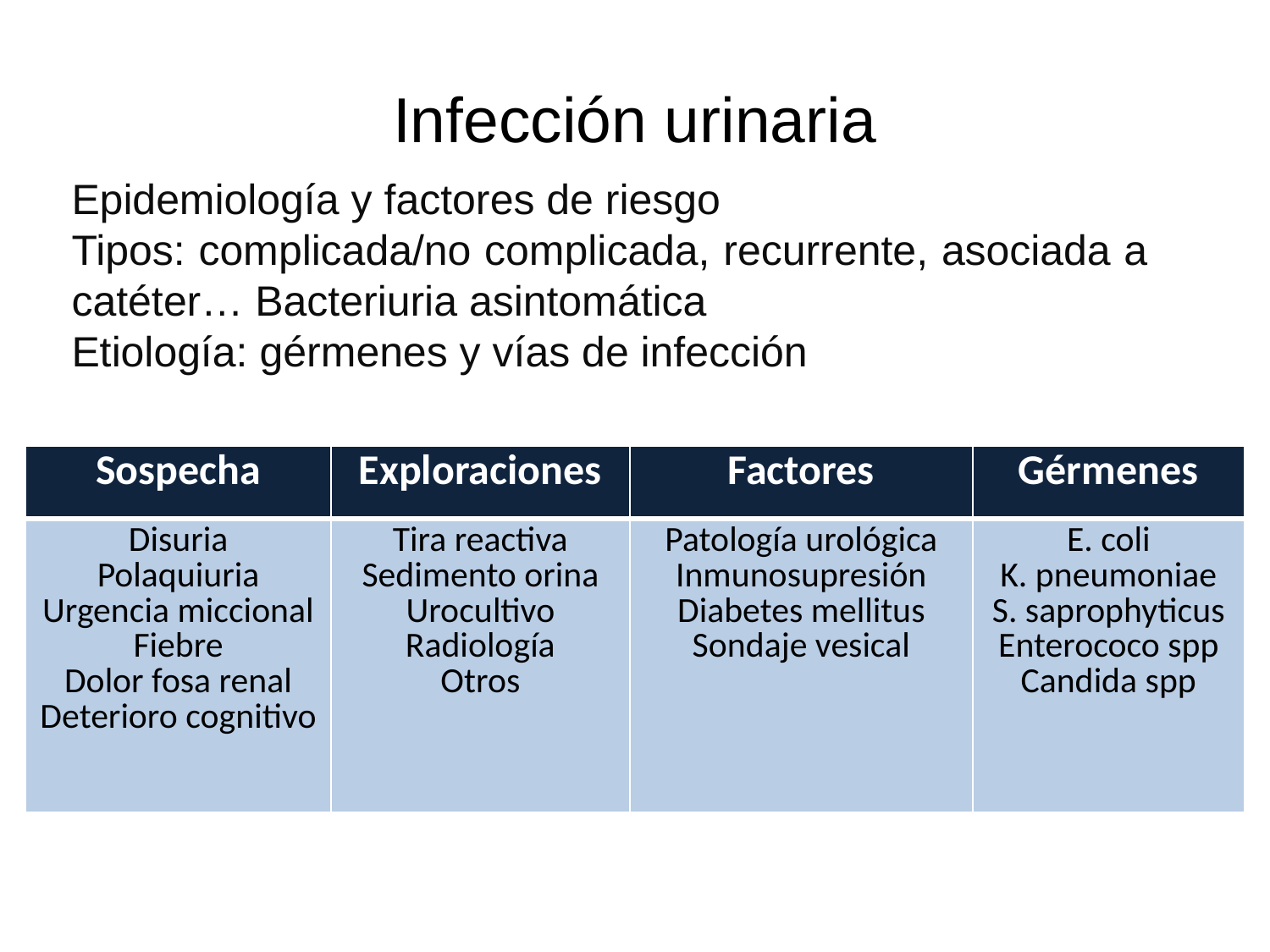

# Infección urinaria
Epidemiología y factores de riesgo
Tipos: complicada/no complicada, recurrente, asociada a catéter… Bacteriuria asintomática
Etiología: gérmenes y vías de infección
| Sospecha | Exploraciones | Factores | Gérmenes |
| --- | --- | --- | --- |
| Disuria Polaquiuria Urgencia miccional Fiebre Dolor fosa renal Deterioro cognitivo | Tira reactiva Sedimento orina Urocultivo Radiología Otros | Patología urológica Inmunosupresión Diabetes mellitus Sondaje vesical | E. coli K. pneumoniae S. saprophyticus Enterococo spp Candida spp |